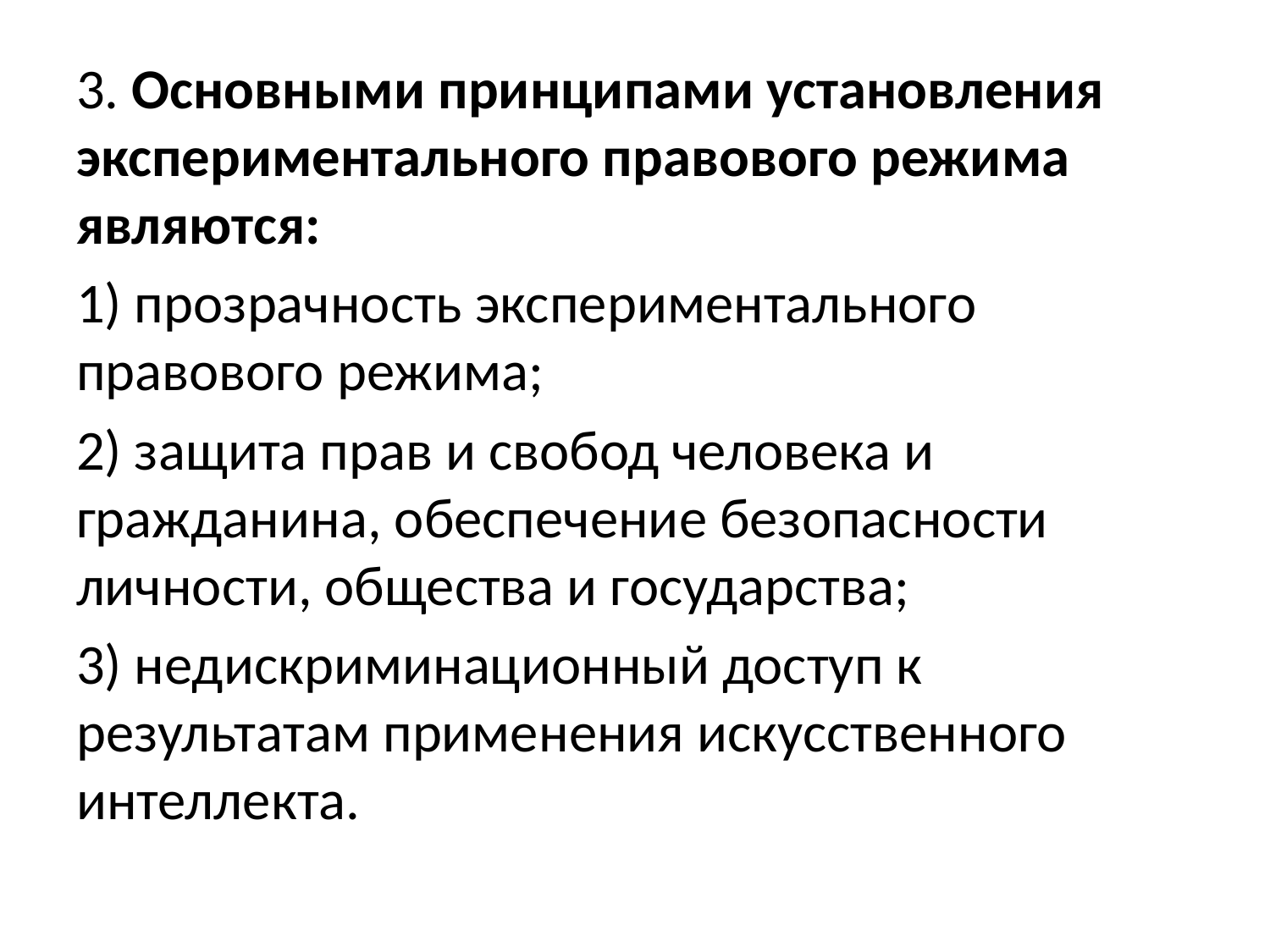

3. Основными принципами установления экспериментального правового режима являются:
1) прозрачность экспериментального правового режима;
2) защита прав и свобод человека и гражданина, обеспечение безопасности личности, общества и государства;
3) недискриминационный доступ к результатам применения искусственного интеллекта.